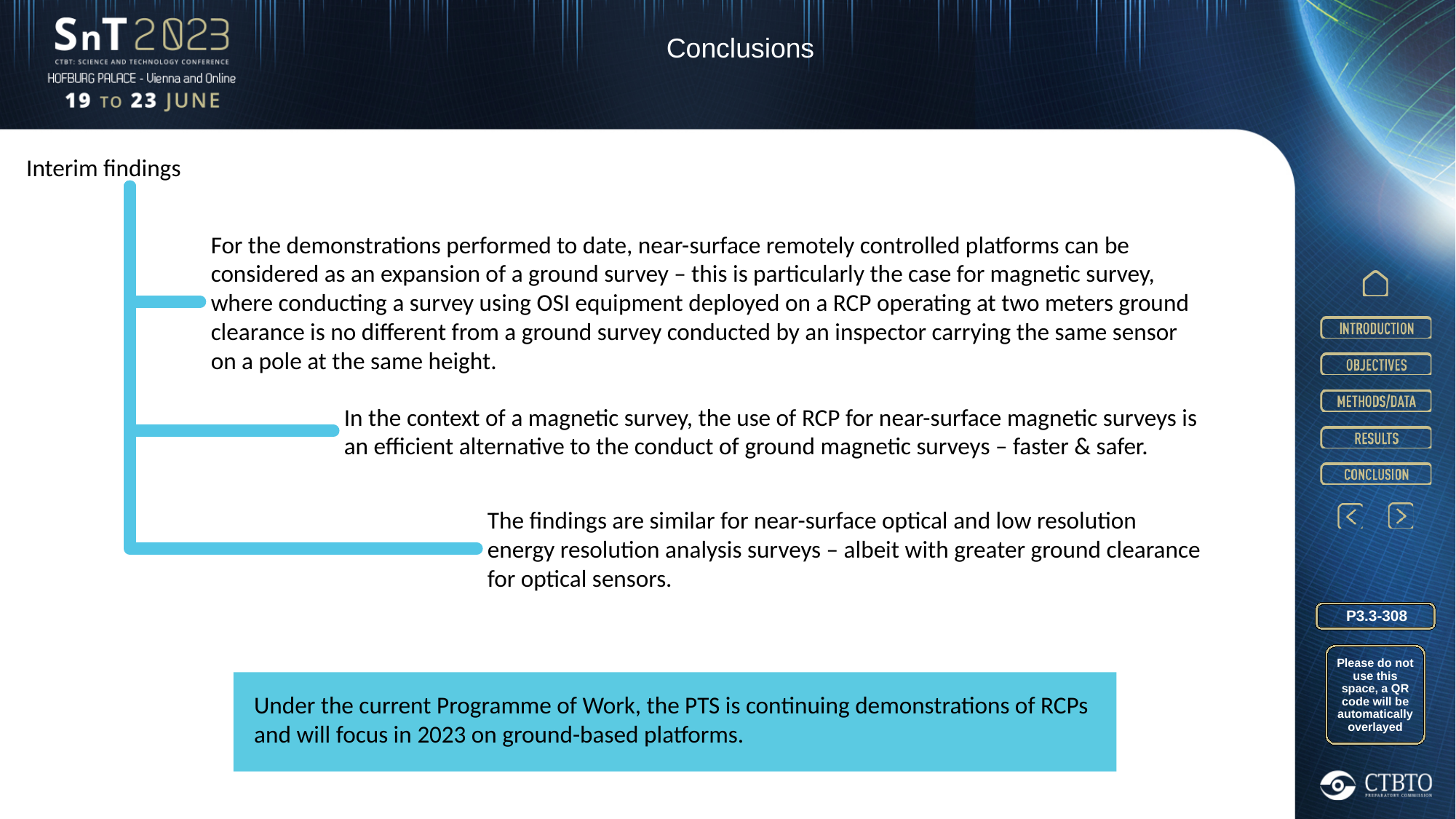

Conclusions

Interim findings
For the demonstrations performed to date, near-surface remotely controlled platforms can be considered as an expansion of a ground survey – this is particularly the case for magnetic survey, where conducting a survey using OSI equipment deployed on a RCP operating at two meters ground clearance is no different from a ground survey conducted by an inspector carrying the same sensor on a pole at the same height.
In the context of a magnetic survey, the use of RCP for near-surface magnetic surveys is an efficient alternative to the conduct of ground magnetic surveys – faster & safer.
The findings are similar for near-surface optical and low resolution energy resolution analysis surveys – albeit with greater ground clearance for optical sensors.
P3.3-308
Please do not use this space, a QR code will be automatically overlayed

Under the current Programme of Work, the PTS is continuing demonstrations of RCPs and will focus in 2023 on ground-based platforms.